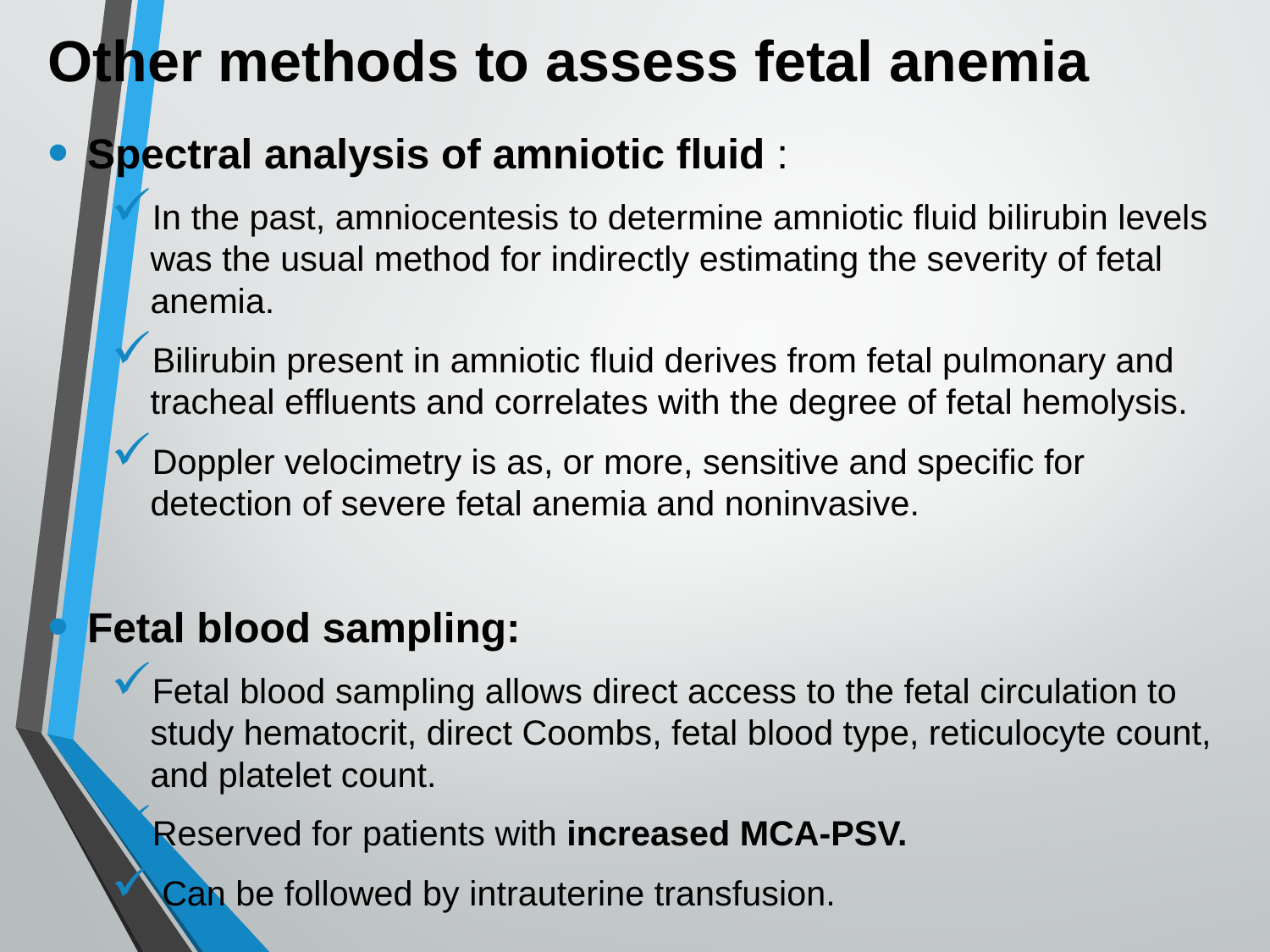

# Other methods to assess fetal anemia
Spectral analysis of amniotic fluid :
In the past, amniocentesis to determine amniotic fluid bilirubin levels was the usual method for indirectly estimating the severity of fetal anemia.
Bilirubin present in amniotic fluid derives from fetal pulmonary and tracheal effluents and correlates with the degree of fetal hemolysis.
Doppler velocimetry is as, or more, sensitive and specific for detection of severe fetal anemia and noninvasive.

Fetal blood sampling:
Fetal blood sampling allows direct access to the fetal circulation to study hematocrit, direct Coombs, fetal blood type, reticulocyte count, and platelet count.
Reserved for patients with increased MCA-PSV.
 Can be followed by intrauterine transfusion.